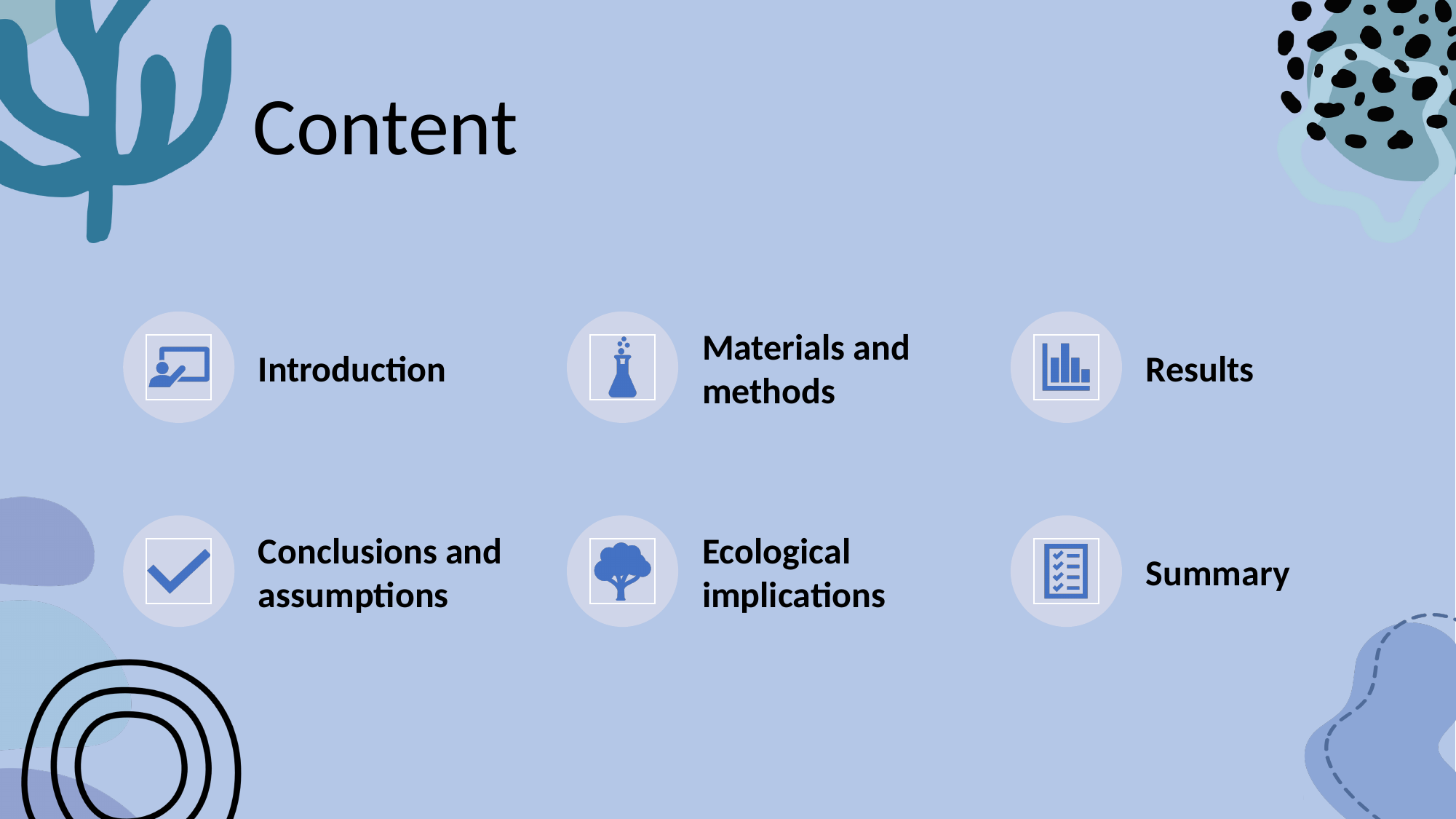

# Content
Introduction
Materials and methods
Results
Conclusions and assumptions
Ecological implications
Summary